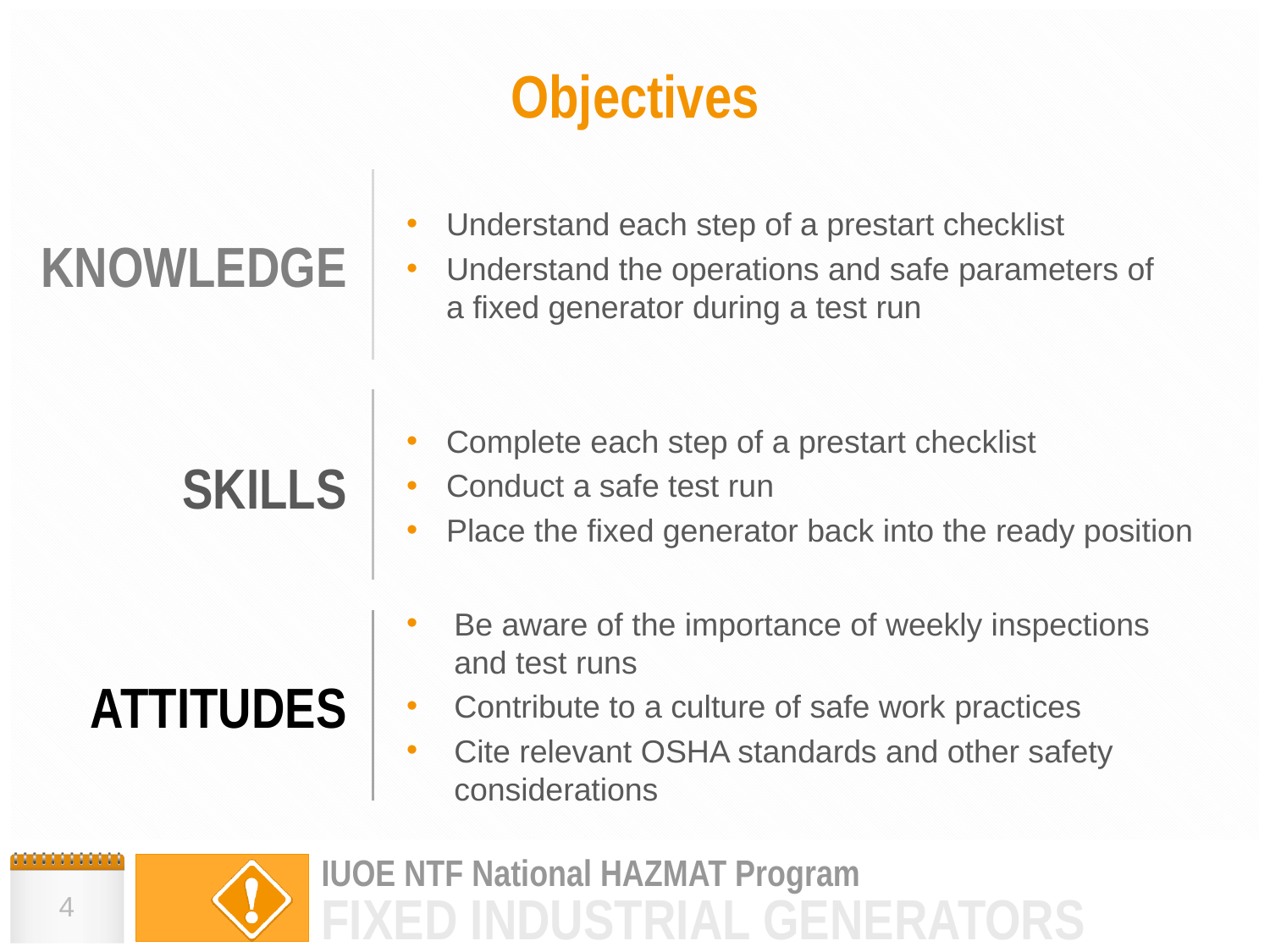

# Objectives
KNOWLEDGE
Understand each step of a prestart checklist
Understand the operations and safe parameters of a fixed generator during a test run
Complete each step of a prestart checklist
Conduct a safe test run
Place the fixed generator back into the ready position
SKILLS
ATTITUDES
Be aware of the importance of weekly inspections and test runs
Contribute to a culture of safe work practices
Cite relevant OSHA standards and other safety considerations
4